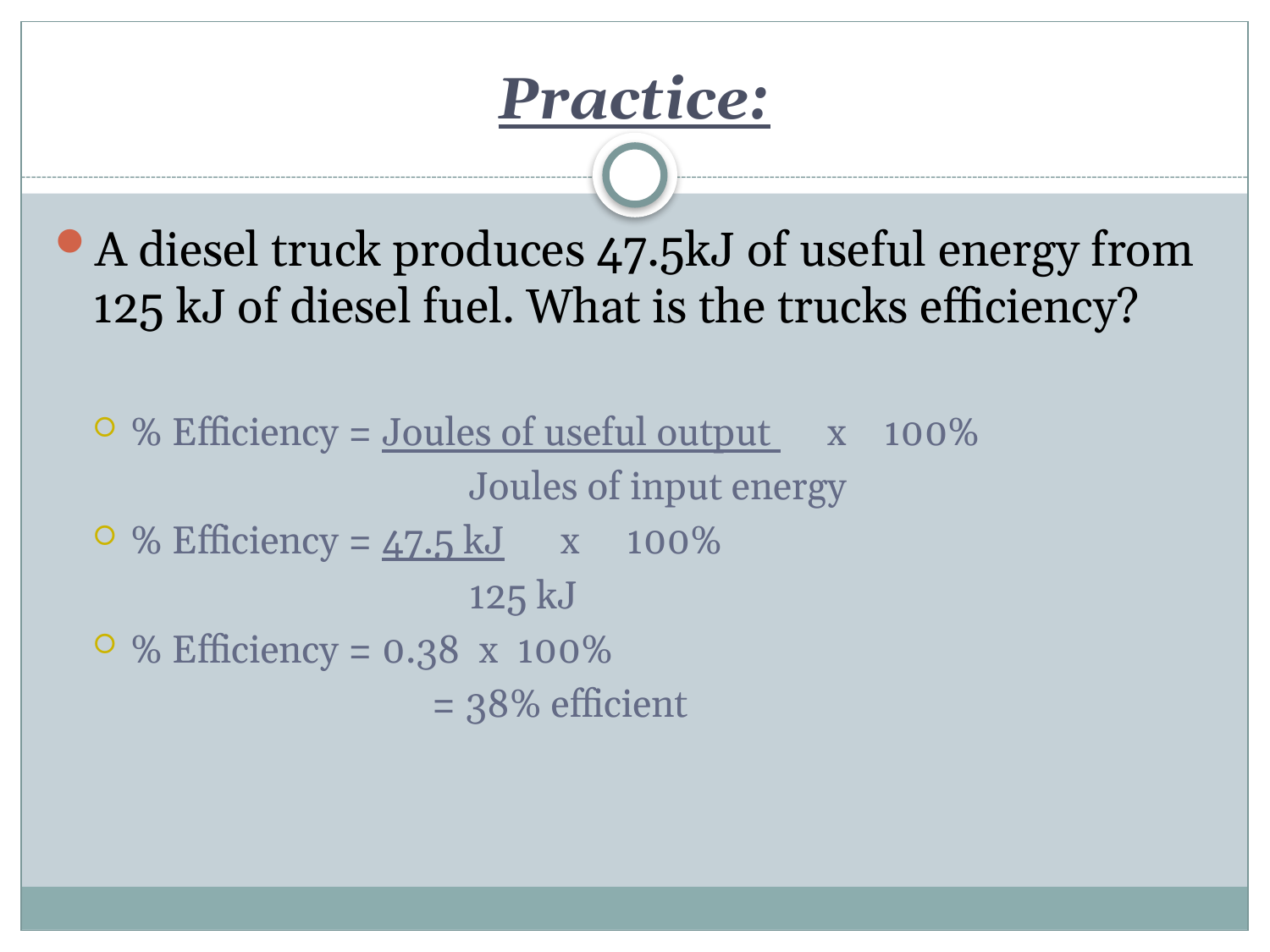

# Practice:
A diesel truck produces 47.5kJ of useful energy from 125 kJ of diesel fuel. What is the trucks efficiency?

% Efficiency = Joules of useful output      x    100%
			         Joules of input energy
% Efficiency = 47.5 kJ      x     100%
			         125 kJ
% Efficiency = 0.38  x  100%
			     = 38% efficient